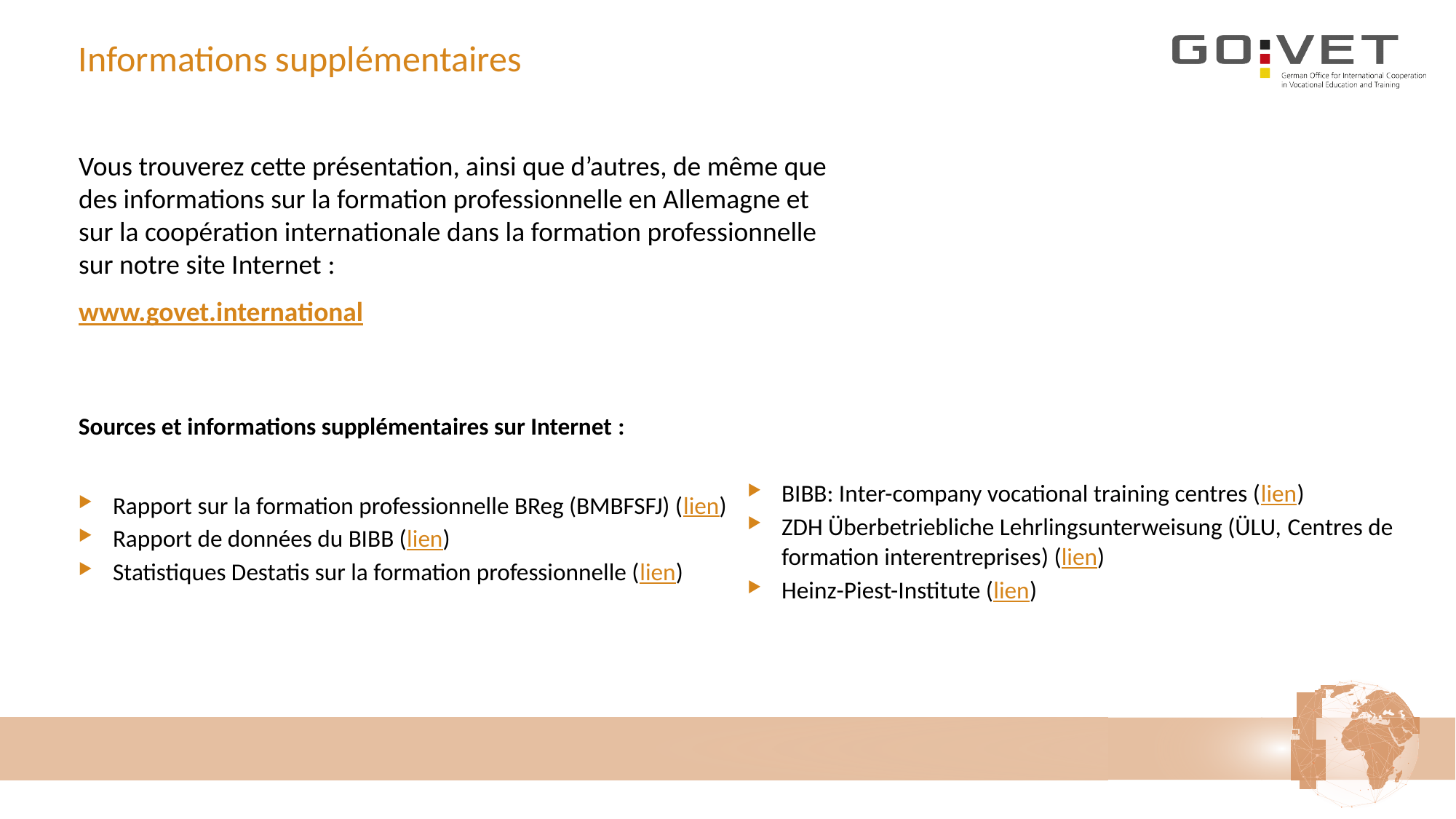

Informations supplémentaires
Vous trouverez cette présentation, ainsi que d’autres, de même que des informations sur la formation professionnelle en Allemagne et sur la coopération internationale dans la formation professionnelle sur notre site Internet :
www.govet.international

Sources et informations supplémentaires sur Internet :

Rapport sur la formation professionnelle BReg (BMBFSFJ) (lien)
Rapport de données du BIBB (lien)
Statistiques Destatis sur la formation professionnelle (lien)

BIBB: Inter-company vocational training centres (lien)
ZDH Überbetriebliche Lehrlingsunterweisung (ÜLU, Centres de formation interentreprises) (lien)
Heinz-Piest-Institute (lien)